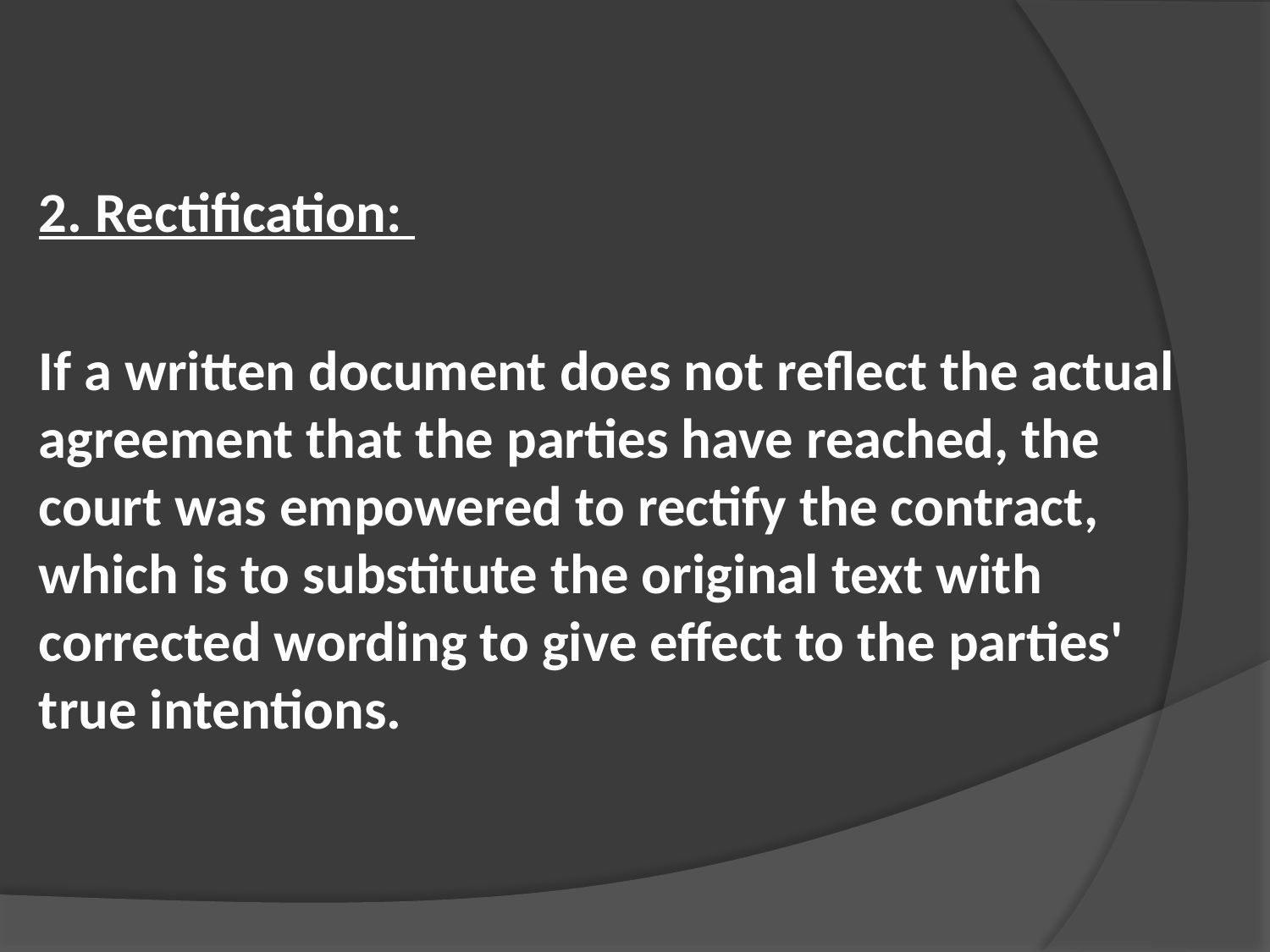

2. Rectification:

If a written document does not reflect the actual agreement that the parties have reached, the court was empowered to rectify the contract, which is to substitute the original text with corrected wording to give effect to the parties' true intentions.